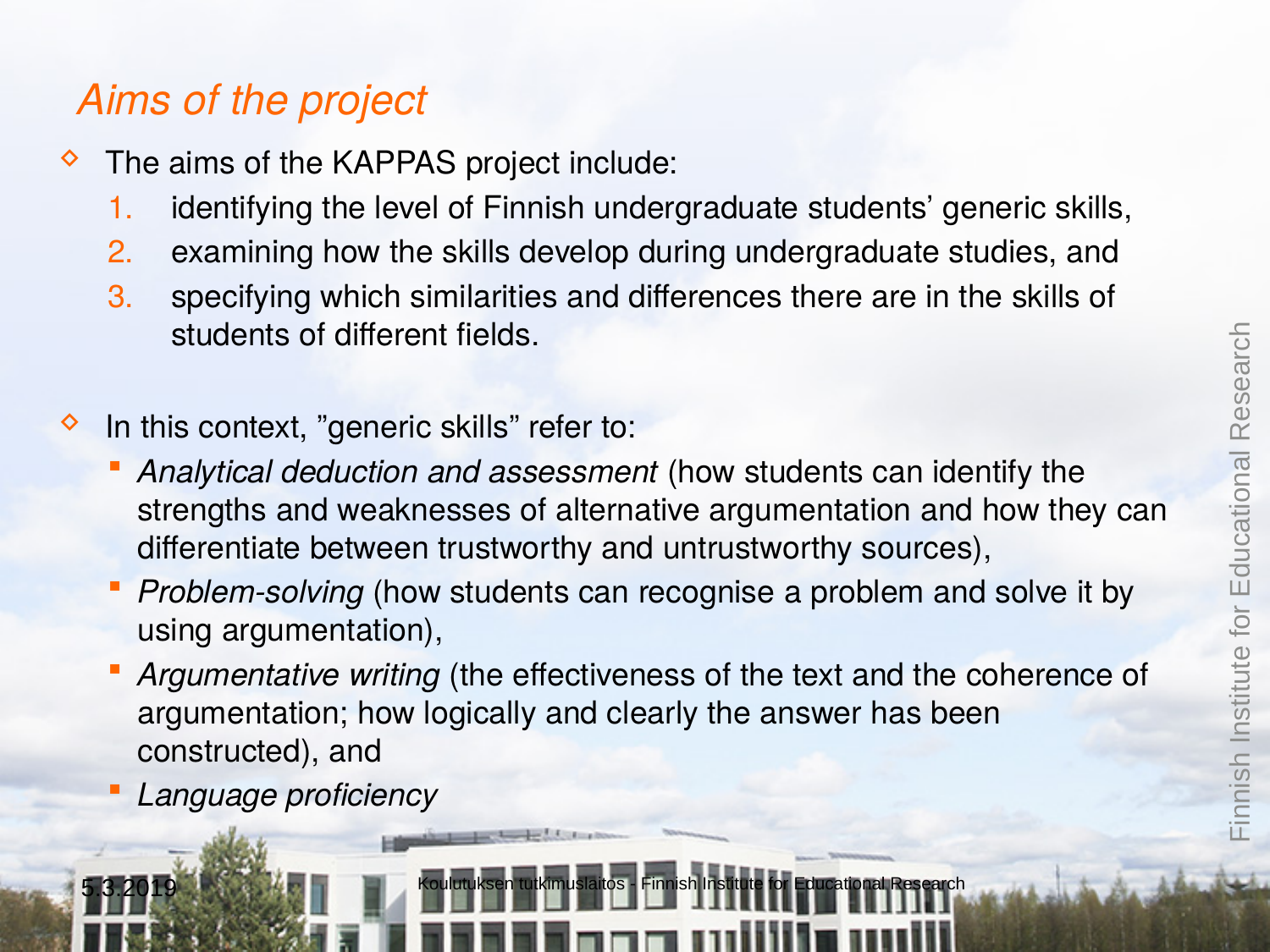

# Aims of the project
The aims of the KAPPAS project include:
identifying the level of Finnish undergraduate students’ generic skills,
examining how the skills develop during undergraduate studies, and
specifying which similarities and differences there are in the skills of students of different fields.

In this context, ”generic skills” refer to:
Analytical deduction and assessment (how students can identify the strengths and weaknesses of alternative argumentation and how they can differentiate between trustworthy and untrustworthy sources),
Problem-solving (how students can recognise a problem and solve it by using argumentation),
Argumentative writing (the effectiveness of the text and the coherence of argumentation; how logically and clearly the answer has been constructed), and
Language proficiency

5.3.2019
Koulutuksen tutkimuslaitos - Finnish Institute for Educational Research